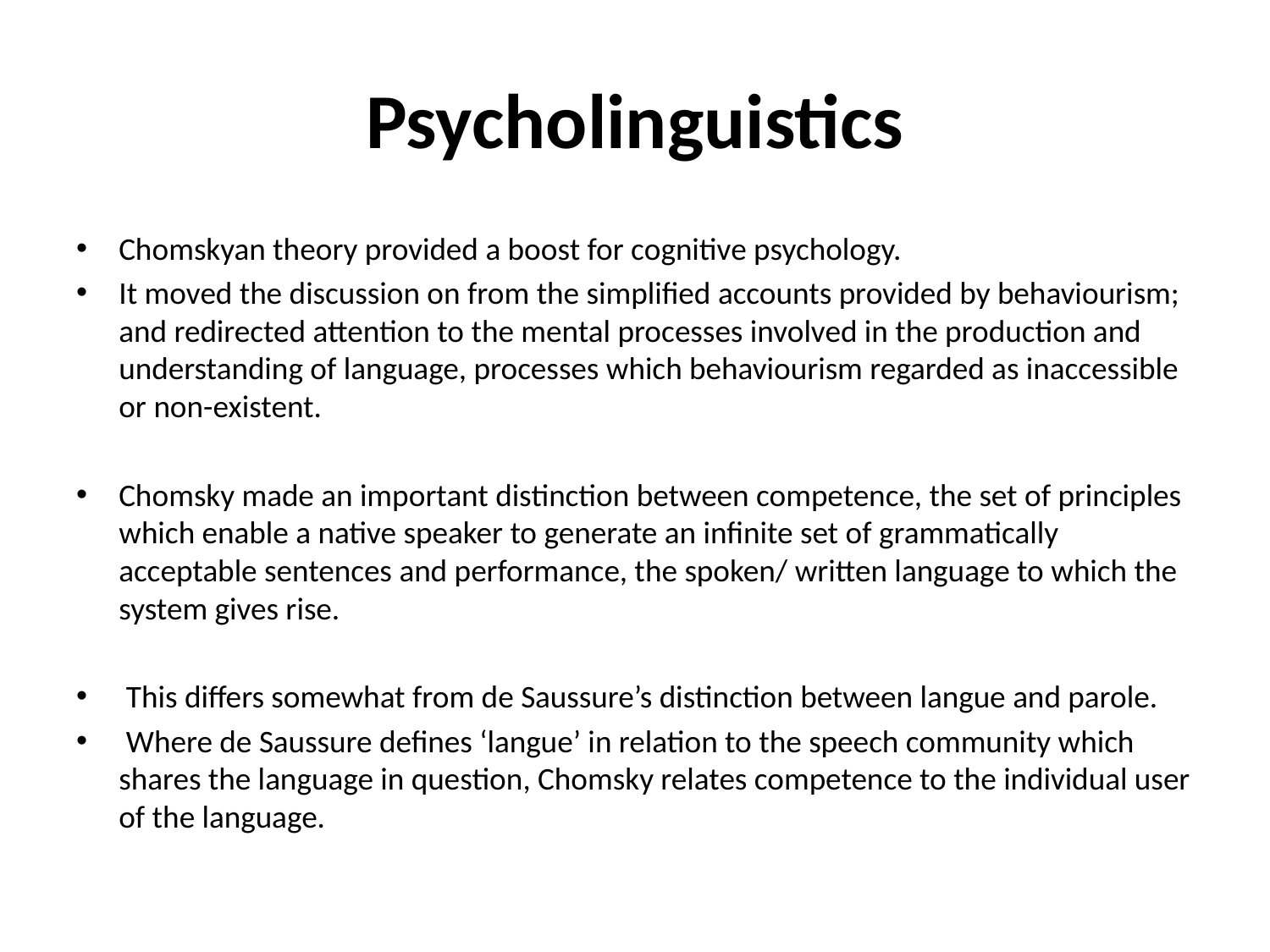

# Psycholinguistics
Chomskyan theory provided a boost for cognitive psychology.
It moved the discussion on from the simplified accounts provided by behaviourism; and redirected attention to the mental processes involved in the production and understanding of language, processes which behaviourism regarded as inaccessible or non-existent.

Chomsky made an important distinction between competence, the set of principles which enable a native speaker to generate an infinite set of grammatically acceptable sentences and performance, the spoken/ written language to which the system gives rise.

 This differs somewhat from de Saussure’s distinction between langue and parole.
 Where de Saussure defines ‘langue’ in relation to the speech community which shares the language in question, Chomsky relates competence to the individual user of the language.